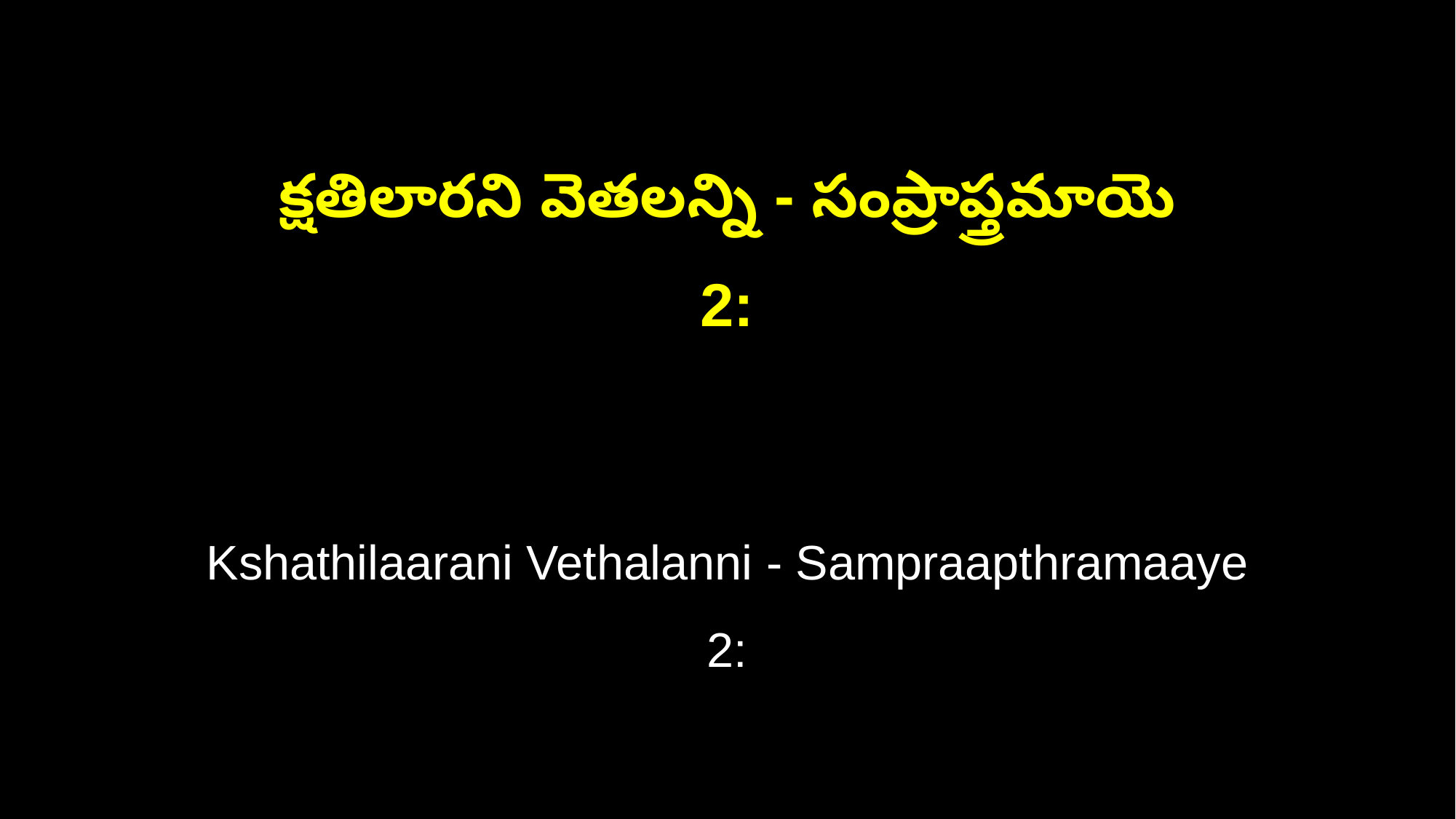

క్షతిలారని వెతలన్ని - సంప్రాప్త్రమాయె
2:
Kshathilaarani Vethalanni - Sampraapthramaaye
2: